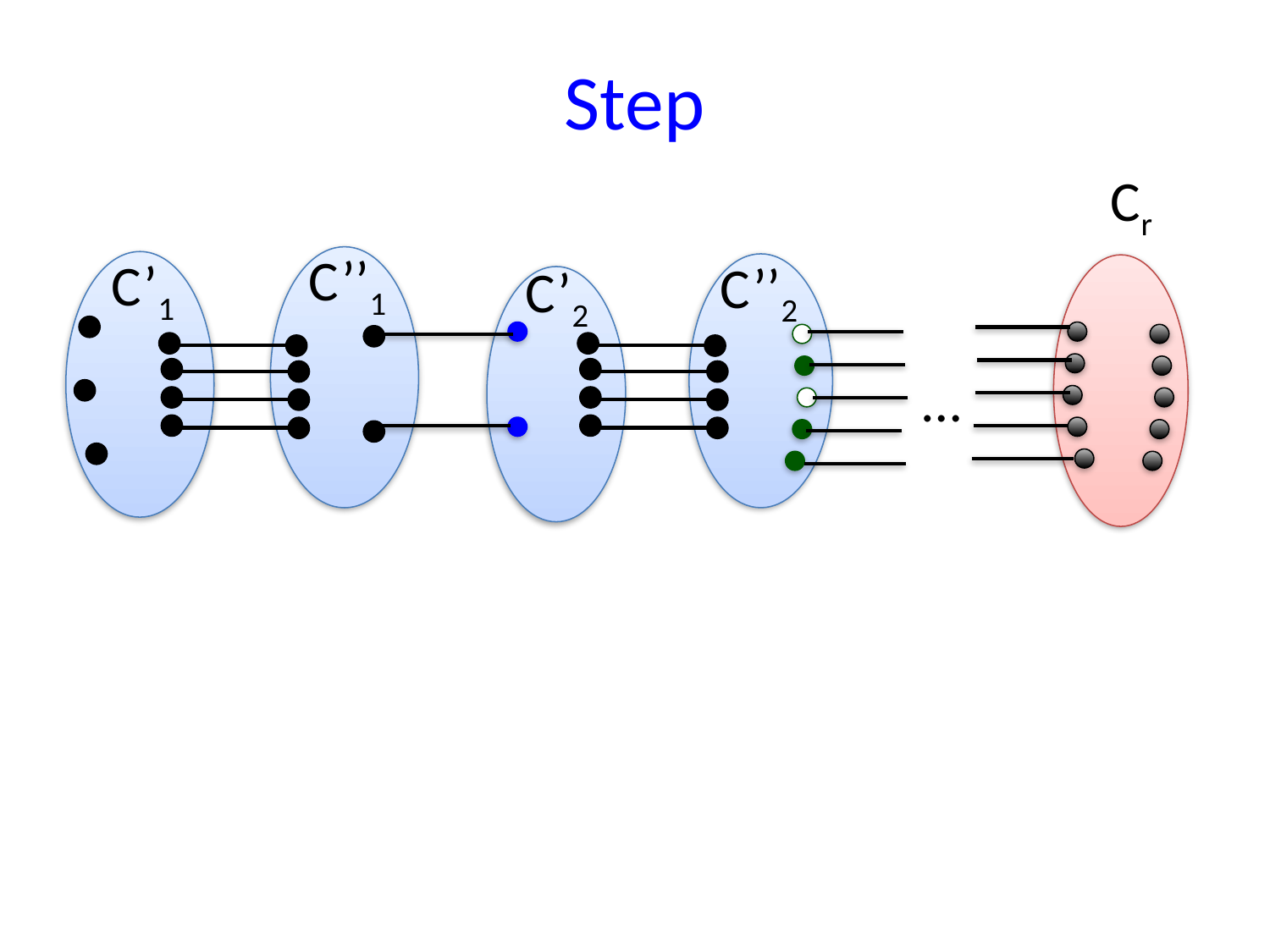

# Step
Cr
C’’1
C’1
C’’2

C’2

…